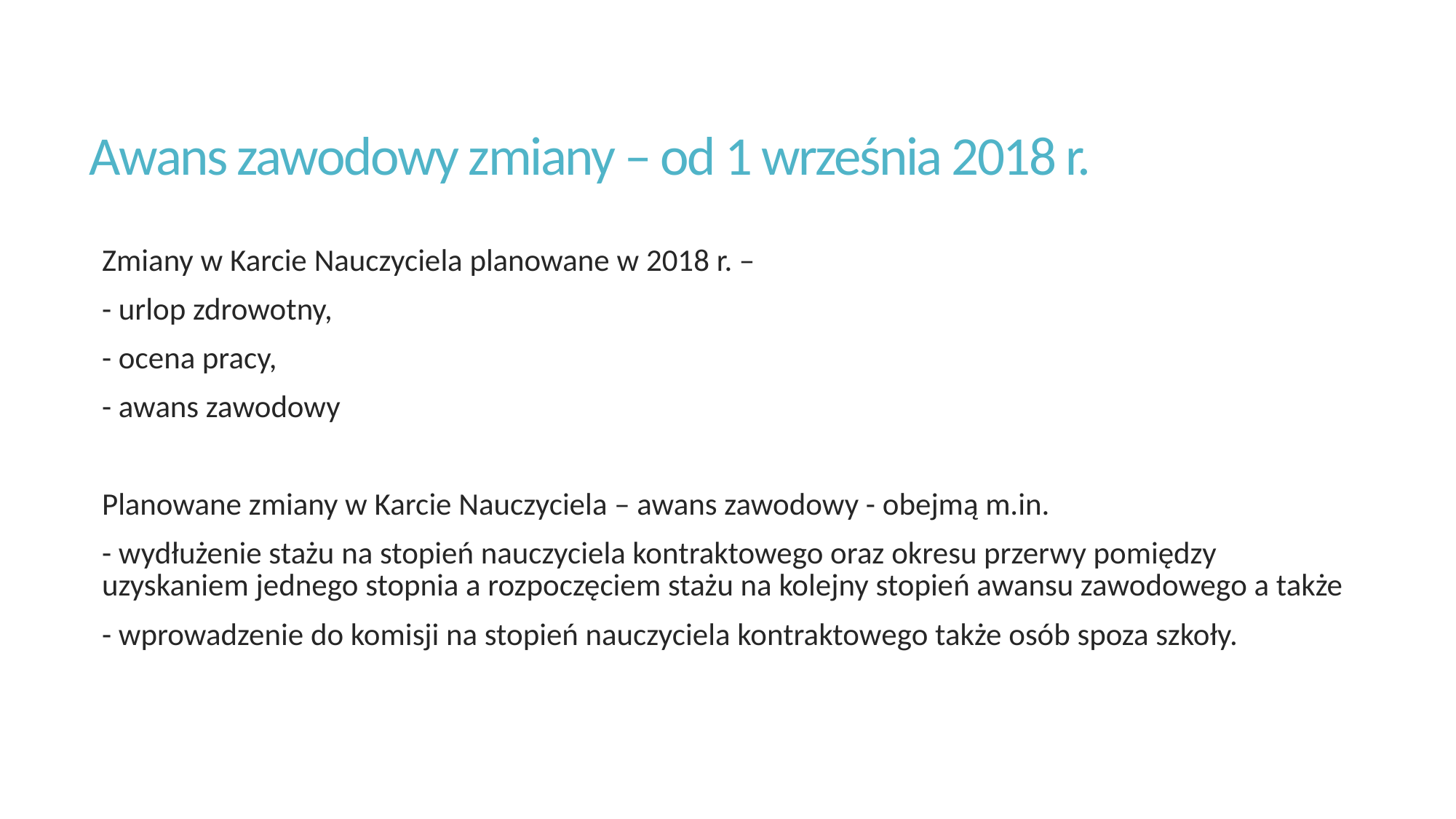

# Awans zawodowy zmiany – od 1 września 2018 r.
Zmiany w Karcie Nauczyciela planowane w 2018 r. –
- urlop zdrowotny,
- ocena pracy,
- awans zawodowy

Planowane zmiany w Karcie Nauczyciela – awans zawodowy - obejmą m.in.
- wydłużenie stażu na stopień nauczyciela kontraktowego oraz okresu przerwy pomiędzy uzyskaniem jednego stopnia a rozpoczęciem stażu na kolejny stopień awansu zawodowego a także
- wprowadzenie do komisji na stopień nauczyciela kontraktowego także osób spoza szkoły.